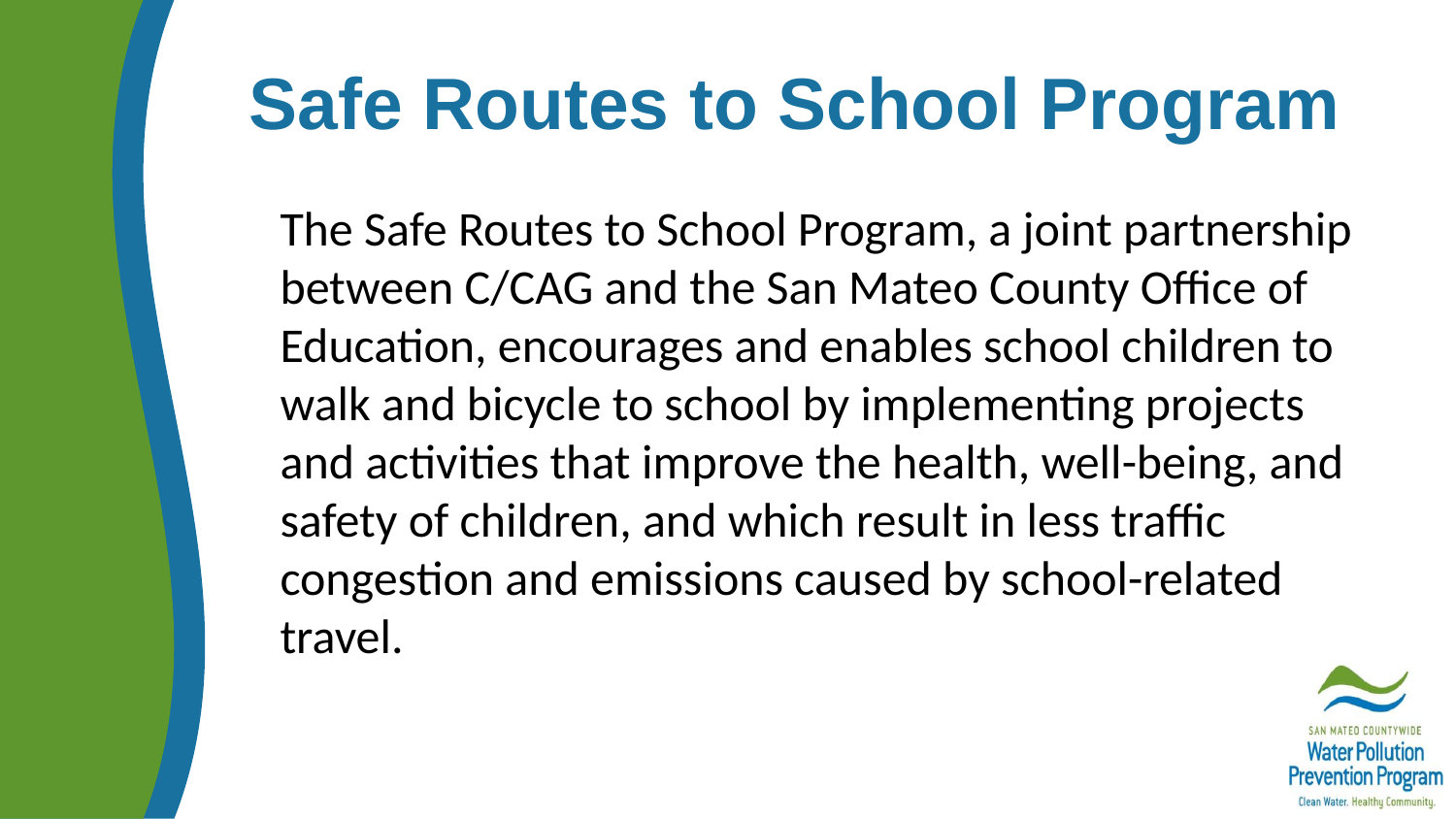

# Safe Routes to School Program
The Safe Routes to School Program, a joint partnership between C/CAG and the San Mateo County Office of Education, encourages and enables school children to walk and bicycle to school by implementing projects and activities that improve the health, well-being, and safety of children, and which result in less traffic congestion and emissions caused by school-related travel.